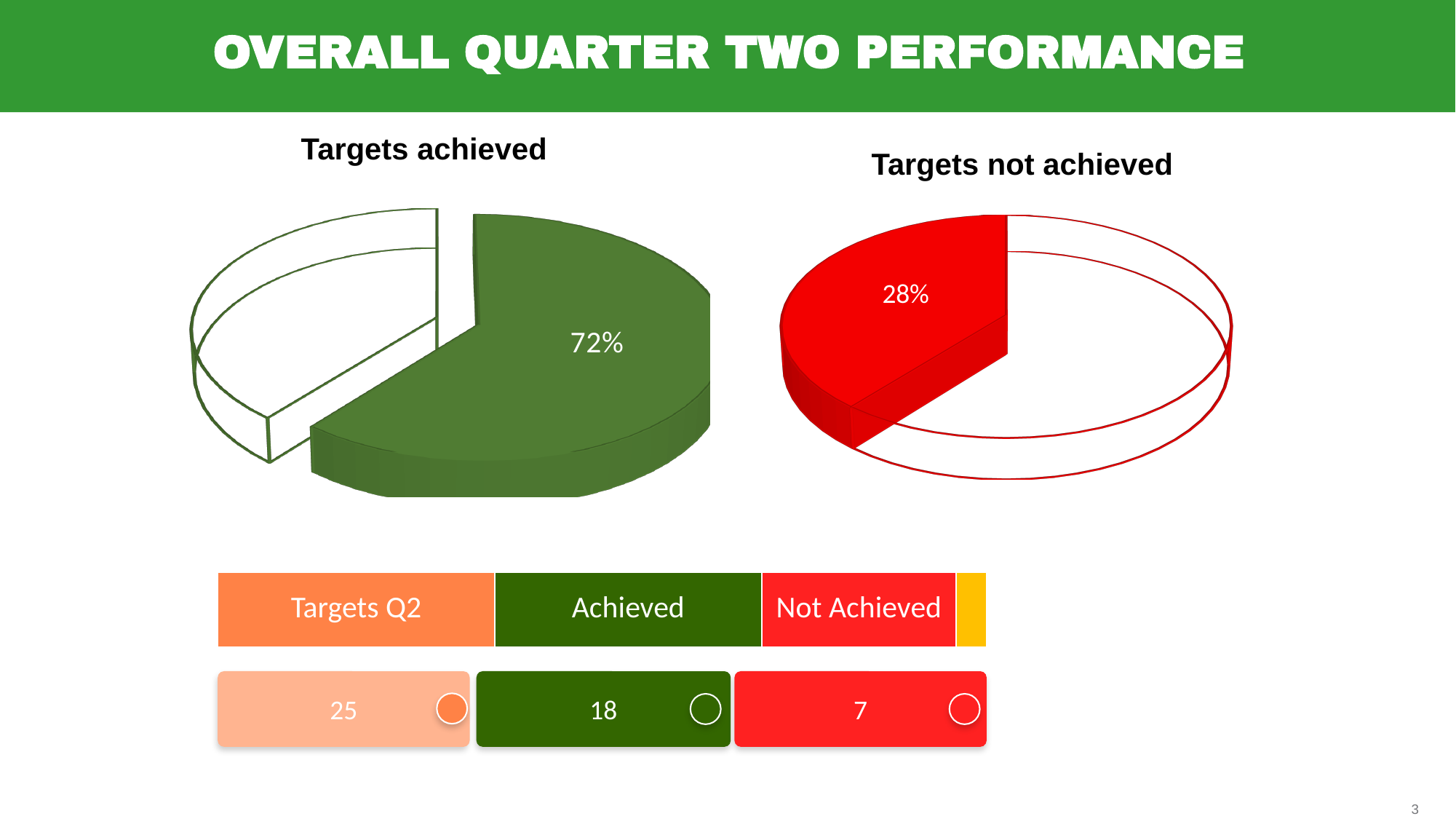

# OVERALL QUARTER TWO PERFORMANCE
Targets achieved
Targets not achieved

[unsupported chart]

[unsupported chart]

| Targets Q2 | Achieved | Not Achieved |  |
| --- | --- | --- | --- |
25
18
7